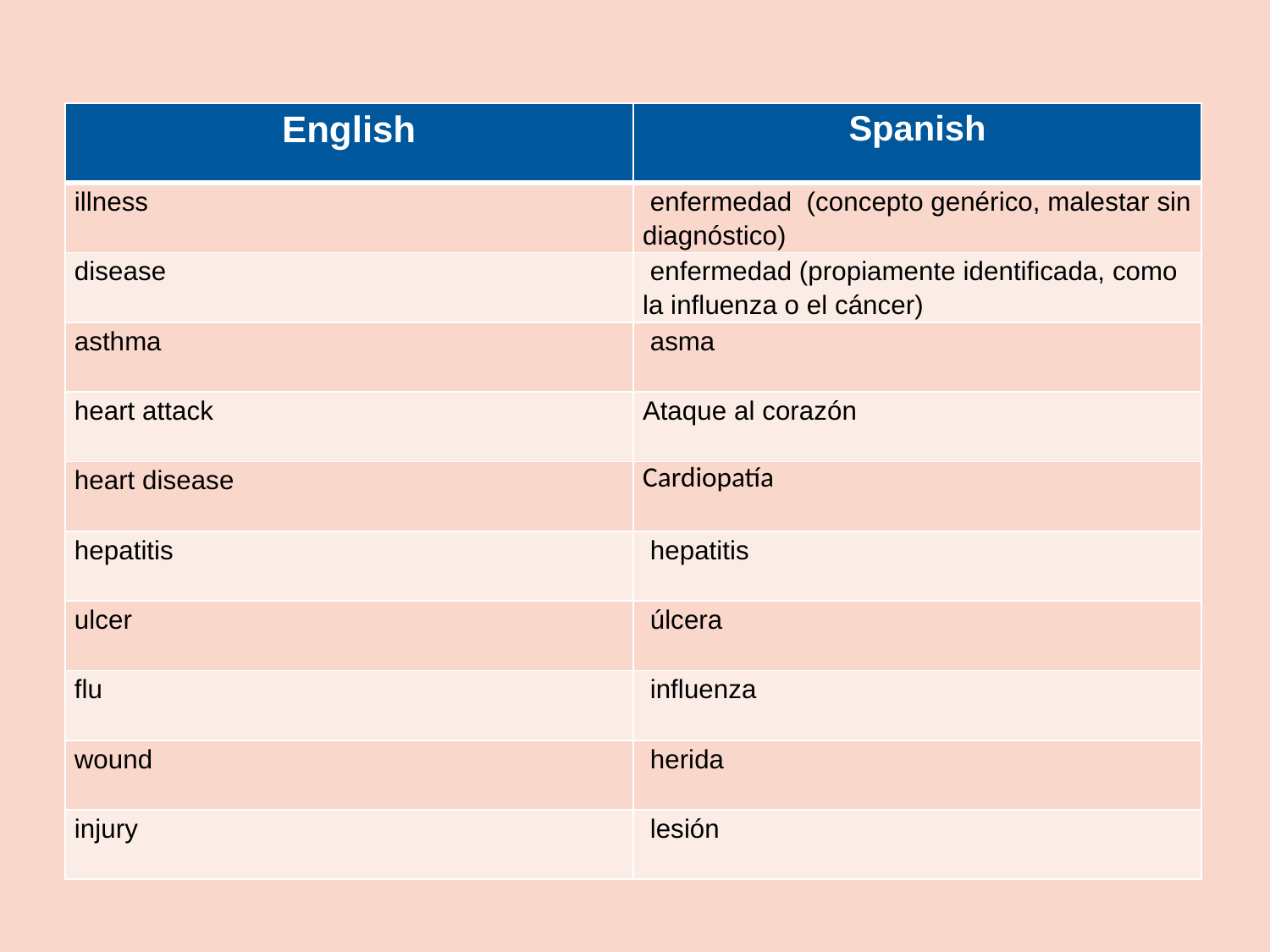

#
| English | Spanish |
| --- | --- |
| illness | enfermedad (concepto genérico, malestar sin diagnóstico) |
| disease | enfermedad (propiamente identificada, como la influenza o el cáncer) |
| asthma | asma |
| heart attack | Ataque al corazón |
| heart disease | Cardiopatía |
| hepatitis | hepatitis |
| ulcer | úlcera |
| flu | influenza |
| wound | herida |
| injury | lesión |